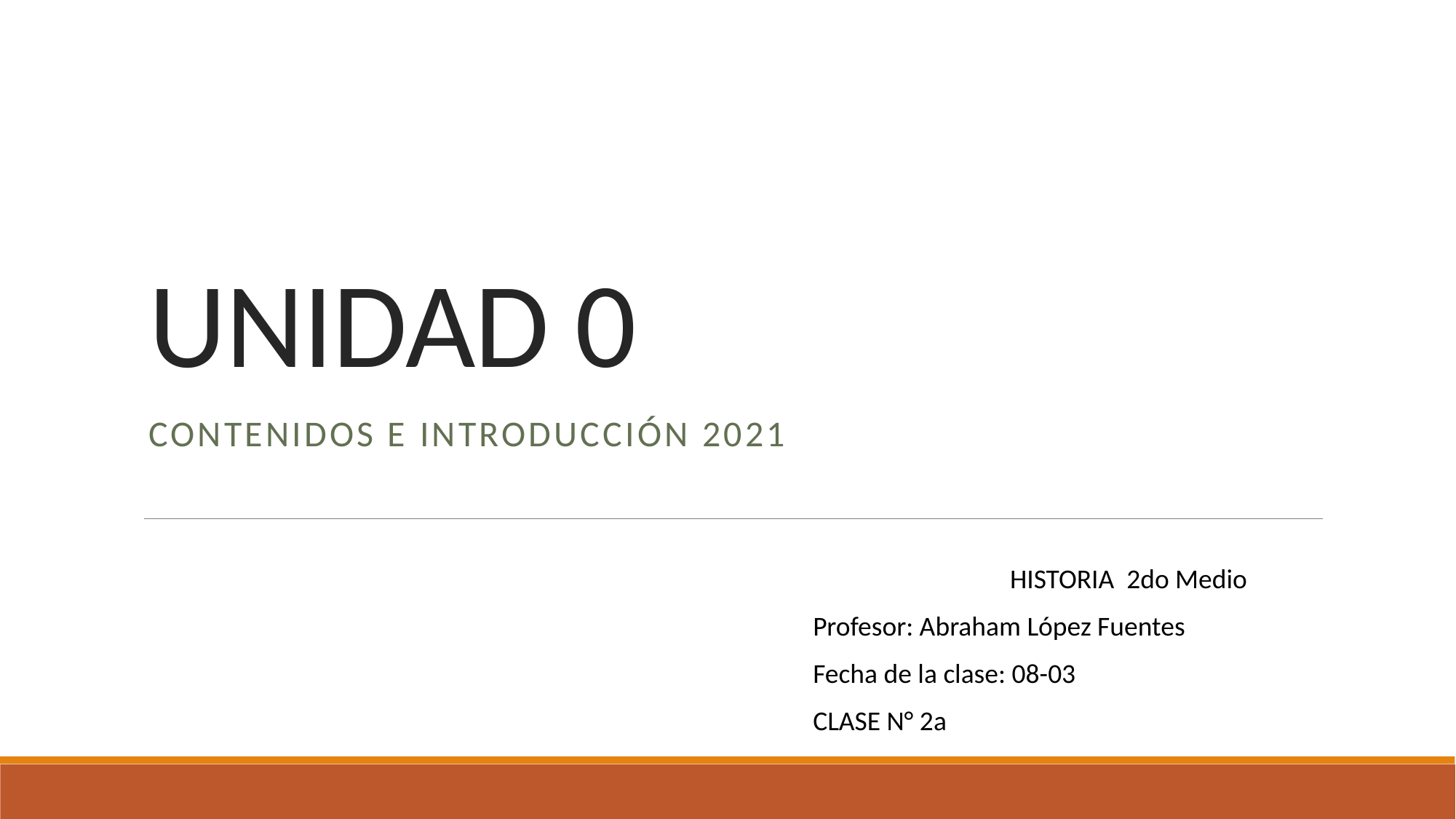

# UNIDAD 0
Contenidos e introducción 2021
HISTORIA  2do Medio
Profesor: Abraham López Fuentes
Fecha de la clase: 08-03
CLASE N° 2a